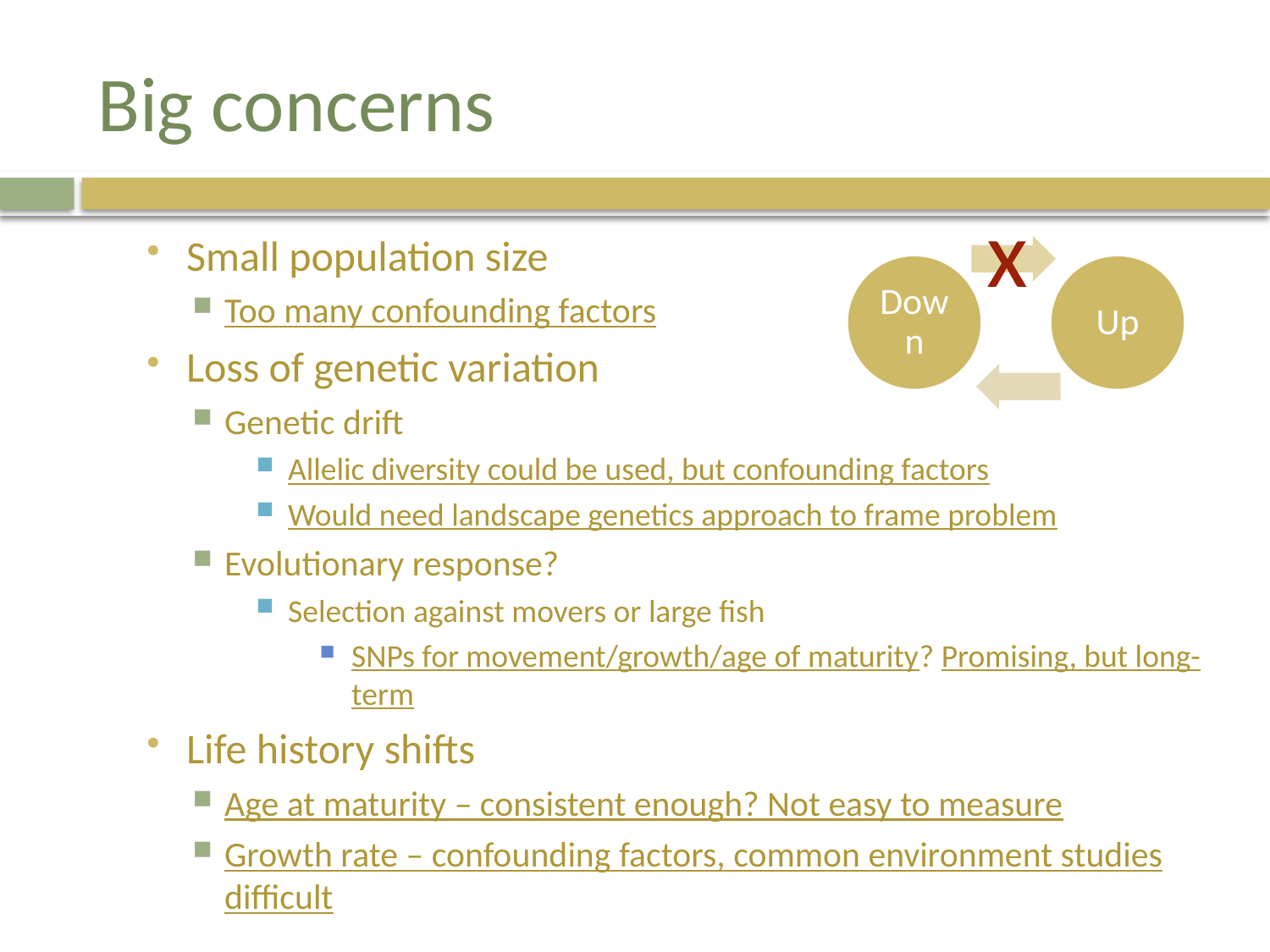

# Big concerns
x
Small population size
Too many confounding factors
Loss of genetic variation
Genetic drift
Allelic diversity could be used, but confounding factors
Would need landscape genetics approach to frame problem
Evolutionary response?
Selection against movers or large fish
SNPs for movement/growth/age of maturity? Promising, but long-term
Life history shifts
Age at maturity – consistent enough? Not easy to measure
Growth rate – confounding factors, common environment studies difficult
Down

Up